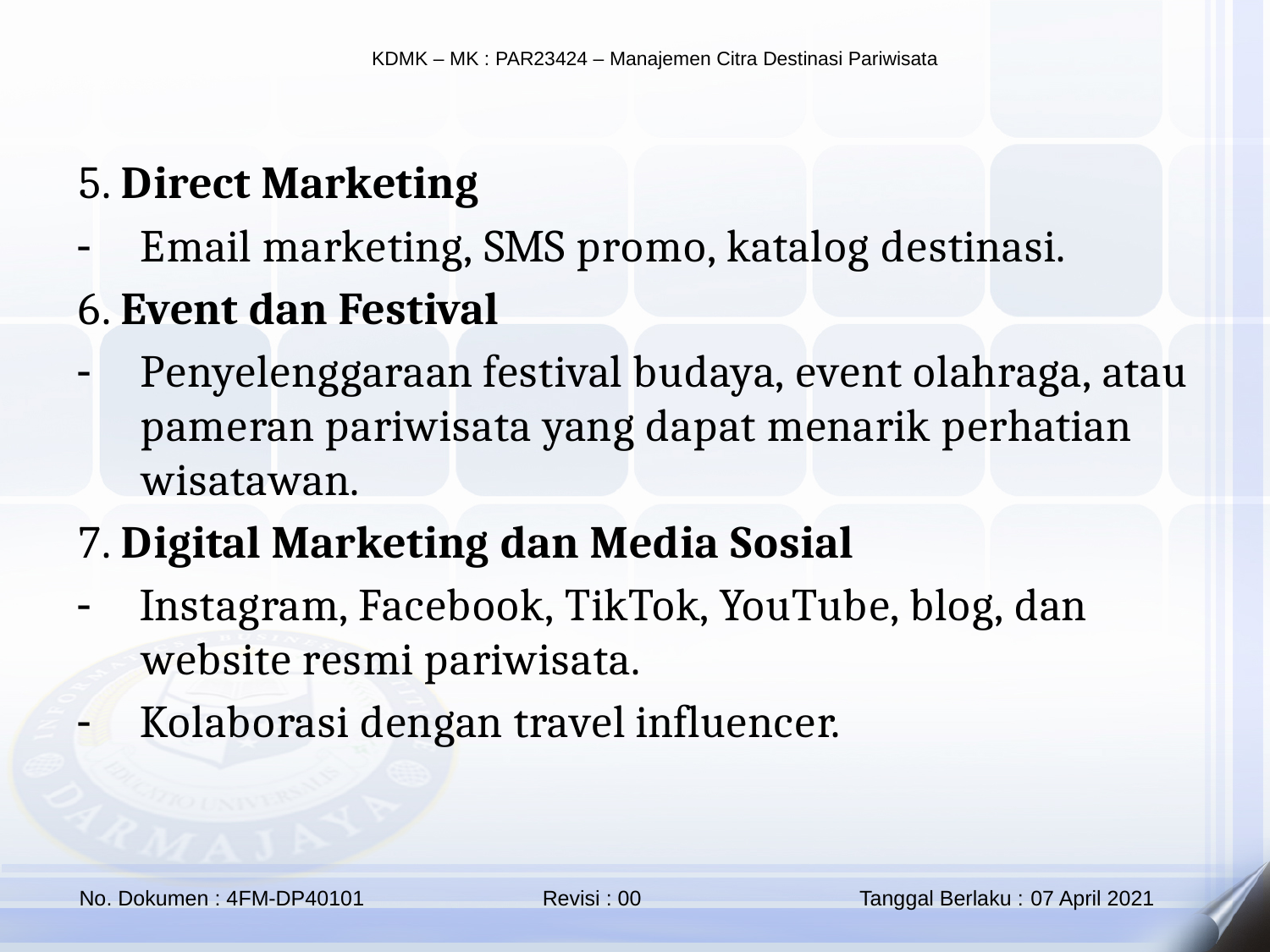

5. Direct Marketing
Email marketing, SMS promo, katalog destinasi.
6. Event dan Festival
Penyelenggaraan festival budaya, event olahraga, atau pameran pariwisata yang dapat menarik perhatian wisatawan.
7. Digital Marketing dan Media Sosial
Instagram, Facebook, TikTok, YouTube, blog, dan website resmi pariwisata.
Kolaborasi dengan travel influencer.